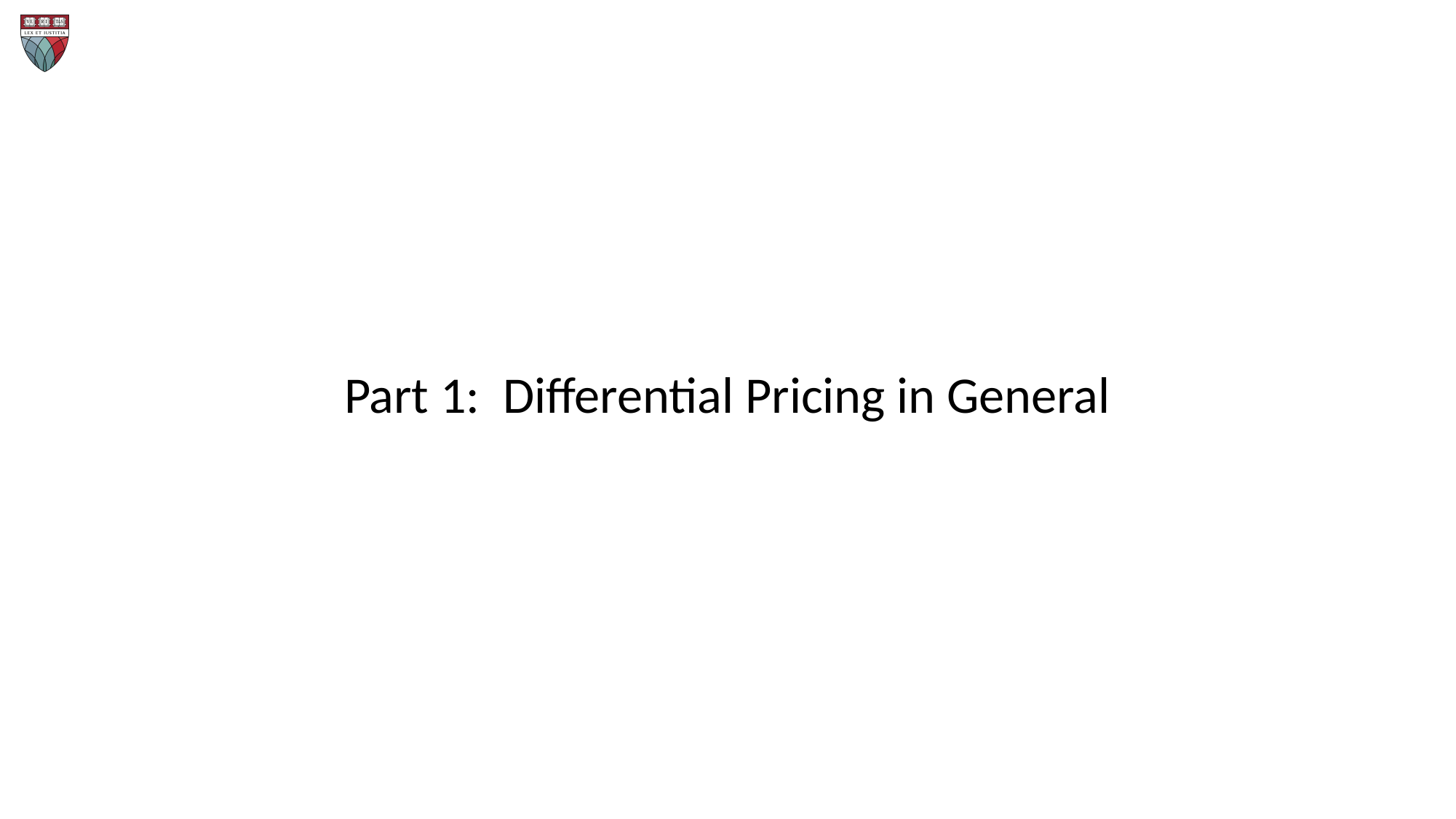

# Part 1:  Differential Pricing in General